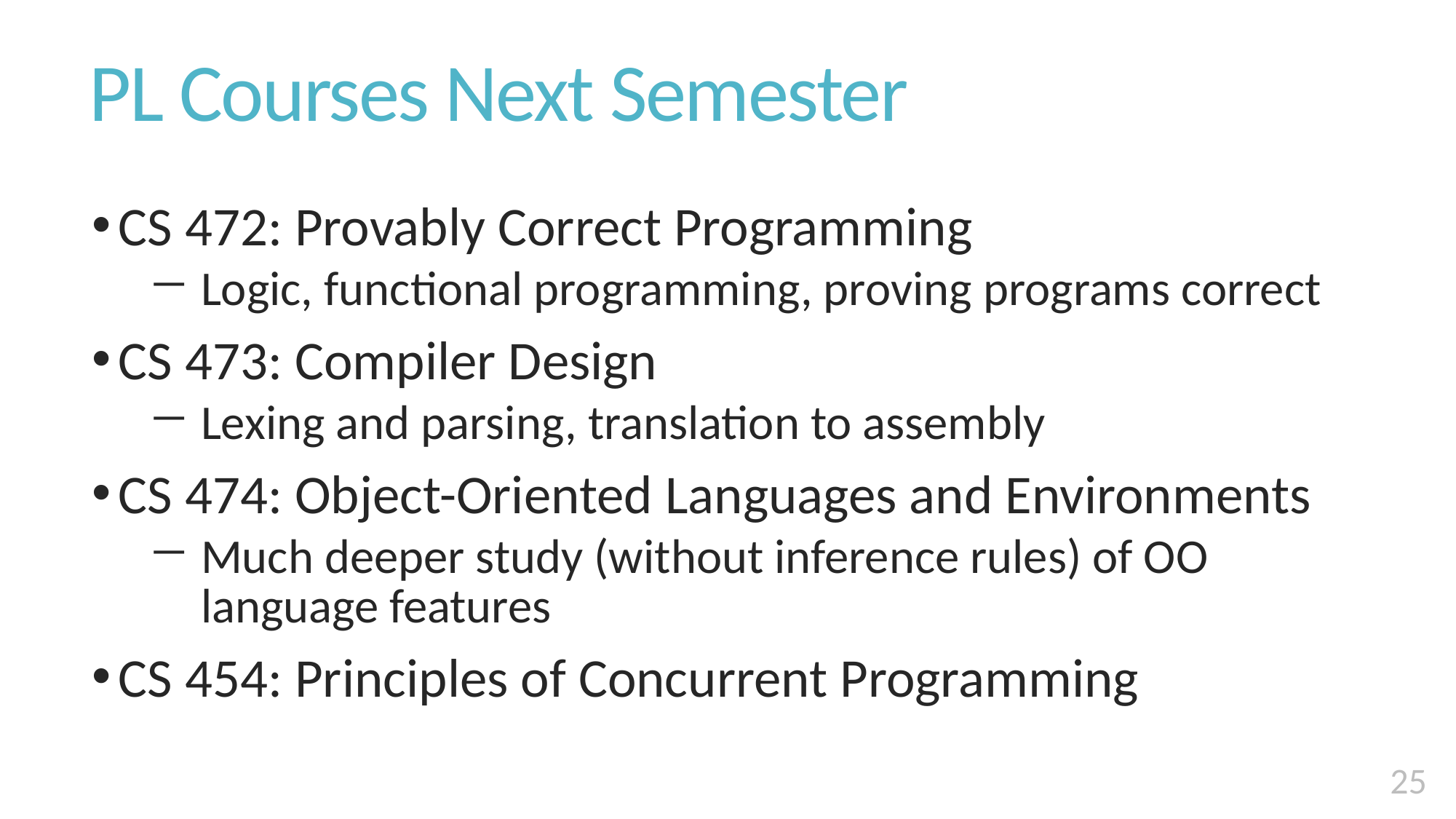

# PL Courses Next Semester
CS 472: Provably Correct Programming
Logic, functional programming, proving programs correct
CS 473: Compiler Design
Lexing and parsing, translation to assembly
CS 474: Object-Oriented Languages and Environments
Much deeper study (without inference rules) of OO language features
CS 454: Principles of Concurrent Programming
25